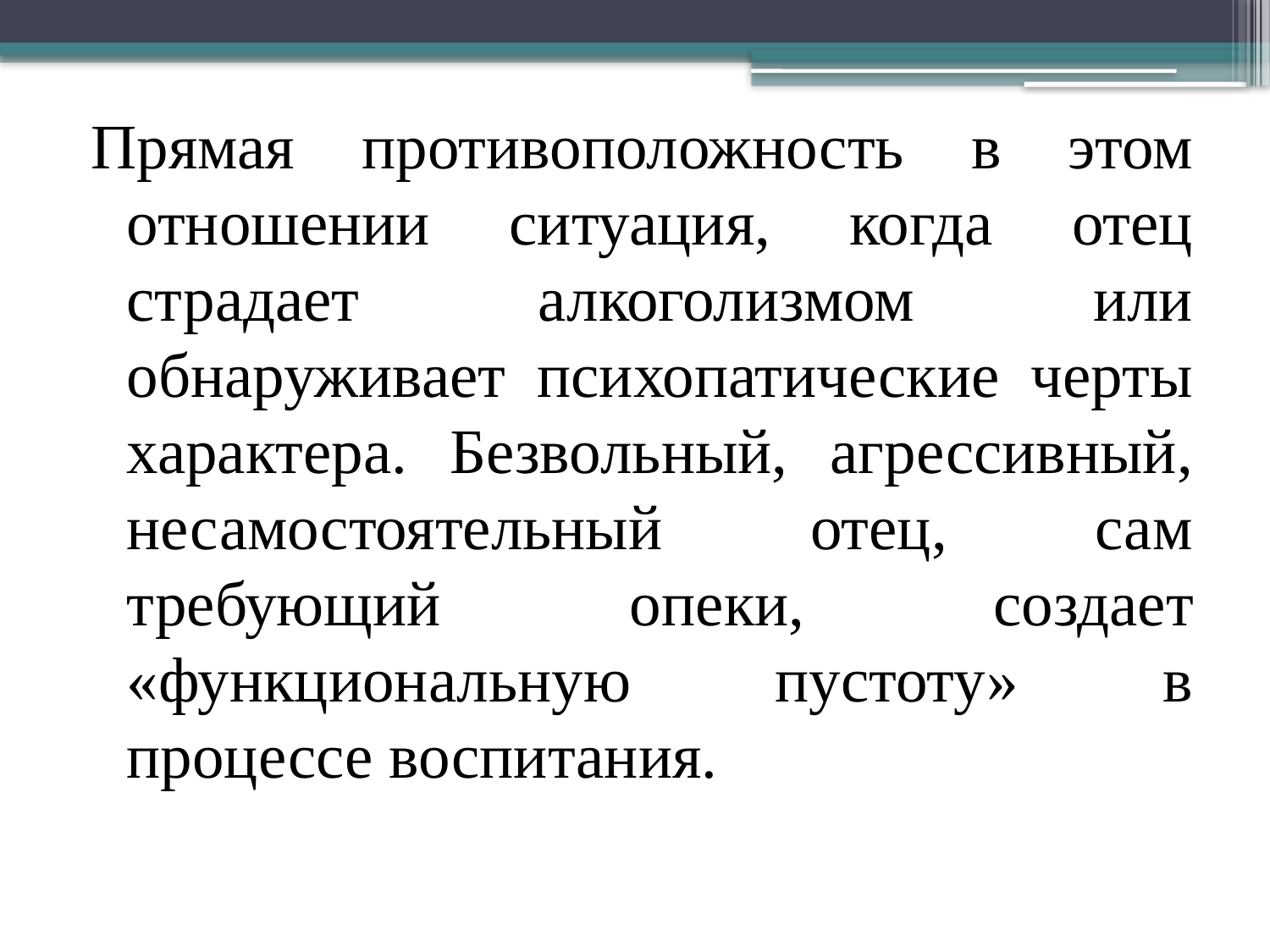

Прямая противоположность в этом отношении ситуация, когда отец страдает алкоголизмом или обнаруживает психопатические черты харак­тера. Безвольный, агрессивный, несамостоятельный отец, сам требующий опе­ки, создает «функциональную пустоту» в процессе воспитания.